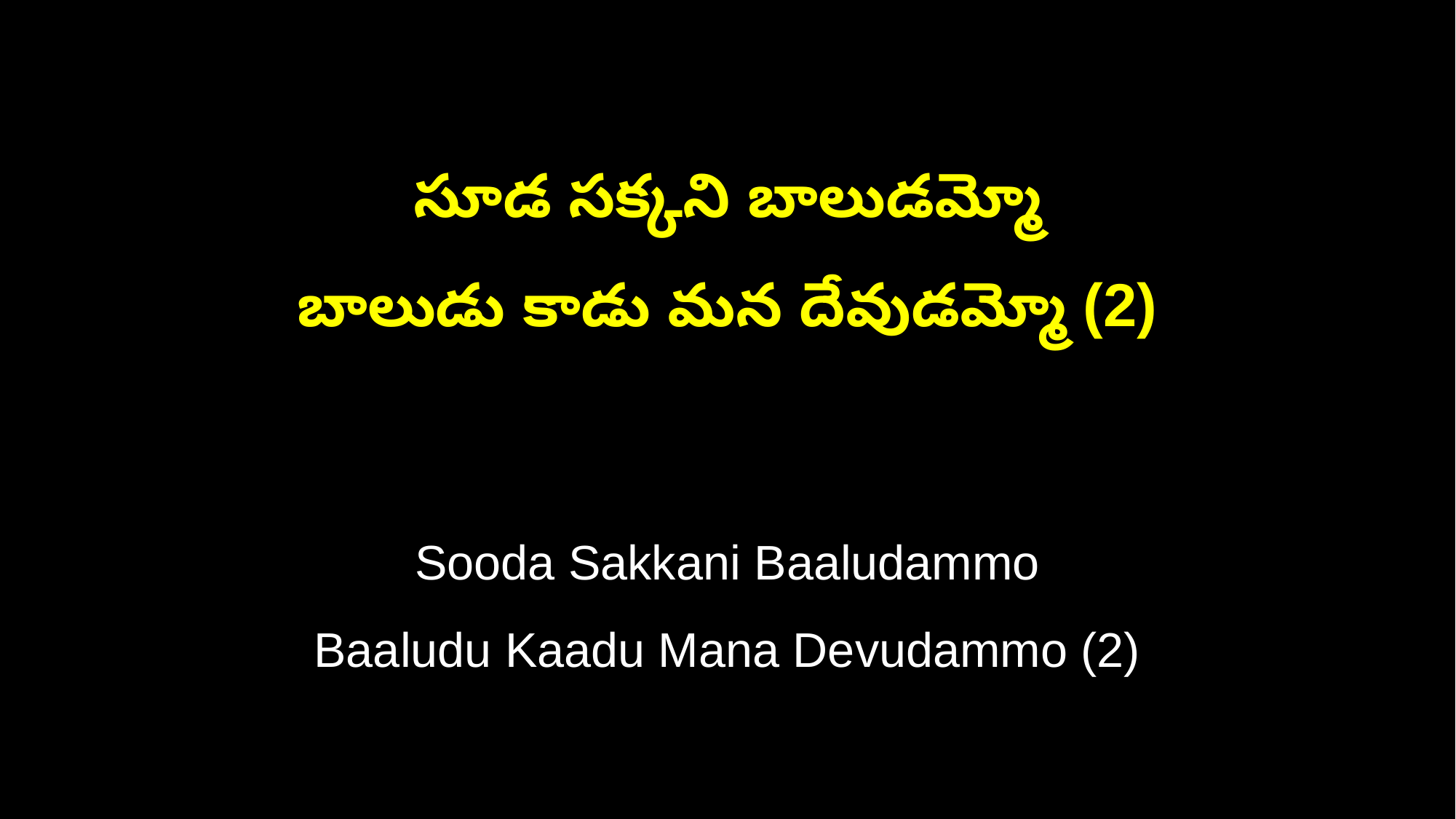

సూడ సక్కని బాలుడమ్మో
బాలుడు కాడు మన దేవుడమ్మో (2)
Sooda Sakkani Baaludammo
Baaludu Kaadu Mana Devudammo (2)